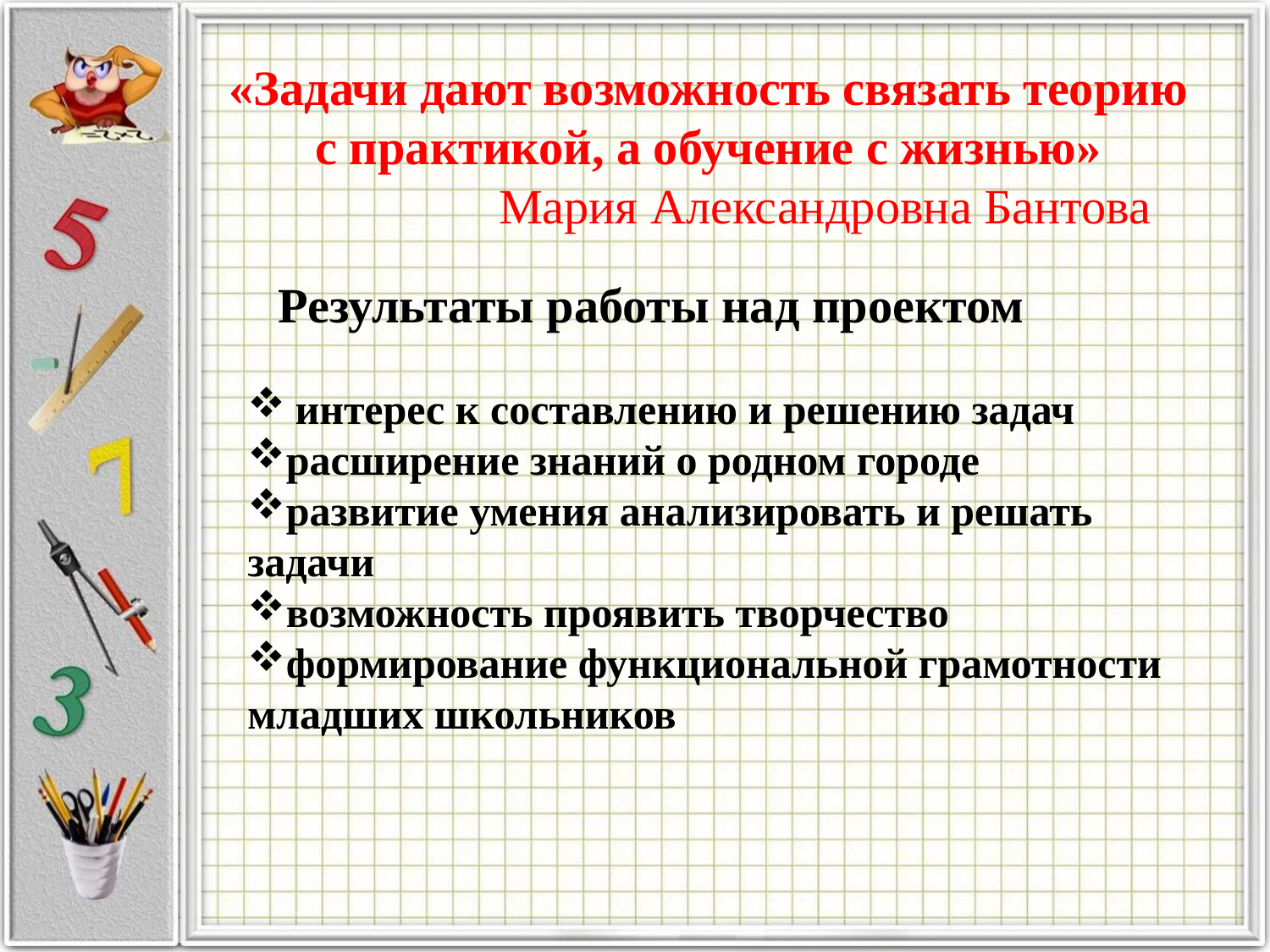

# «Задачи дают возможность связать теорию с практикой, а обучение с жизнью» Мария Александровна Бантова
Результаты работы над проектом
интерес к составлению и решению задач
расширение знаний о родном городе
развитие умения анализировать и решать      задачи
возможность проявить творчество
формирование функциональной грамотности младших школьников